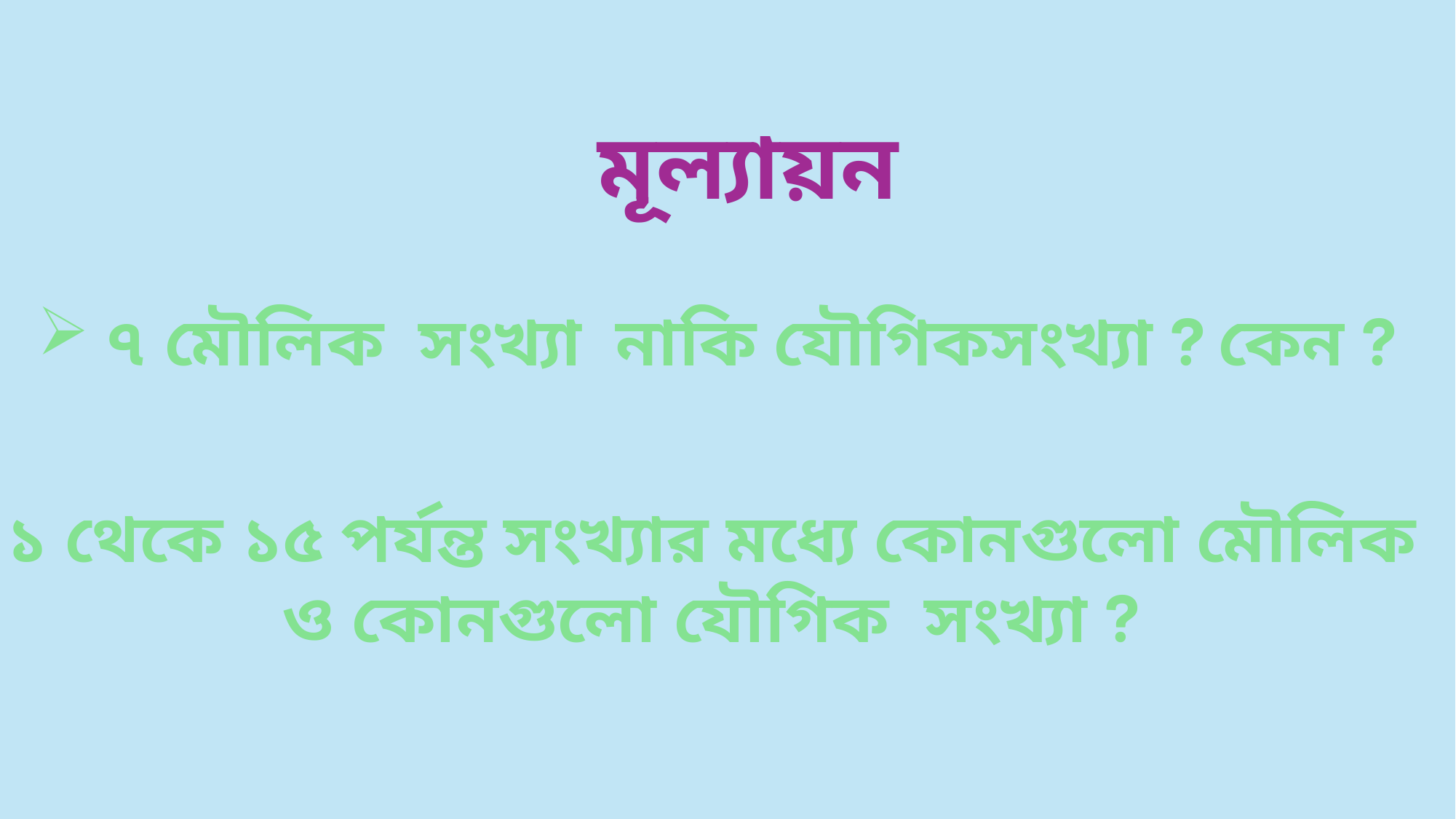

মূল‌্যায়ন
৭ মৌলিক  সংখ‌্যা  নাকি যৌগিকসংখ‌্যা ? কেন ?
১ থেকে ১৫ পর্যন্ত সংখ‌্যার মধ‌্যে কোনগুলো মৌলিক ও কোনগুলো যৌগিক  সংখ‌্যা ?